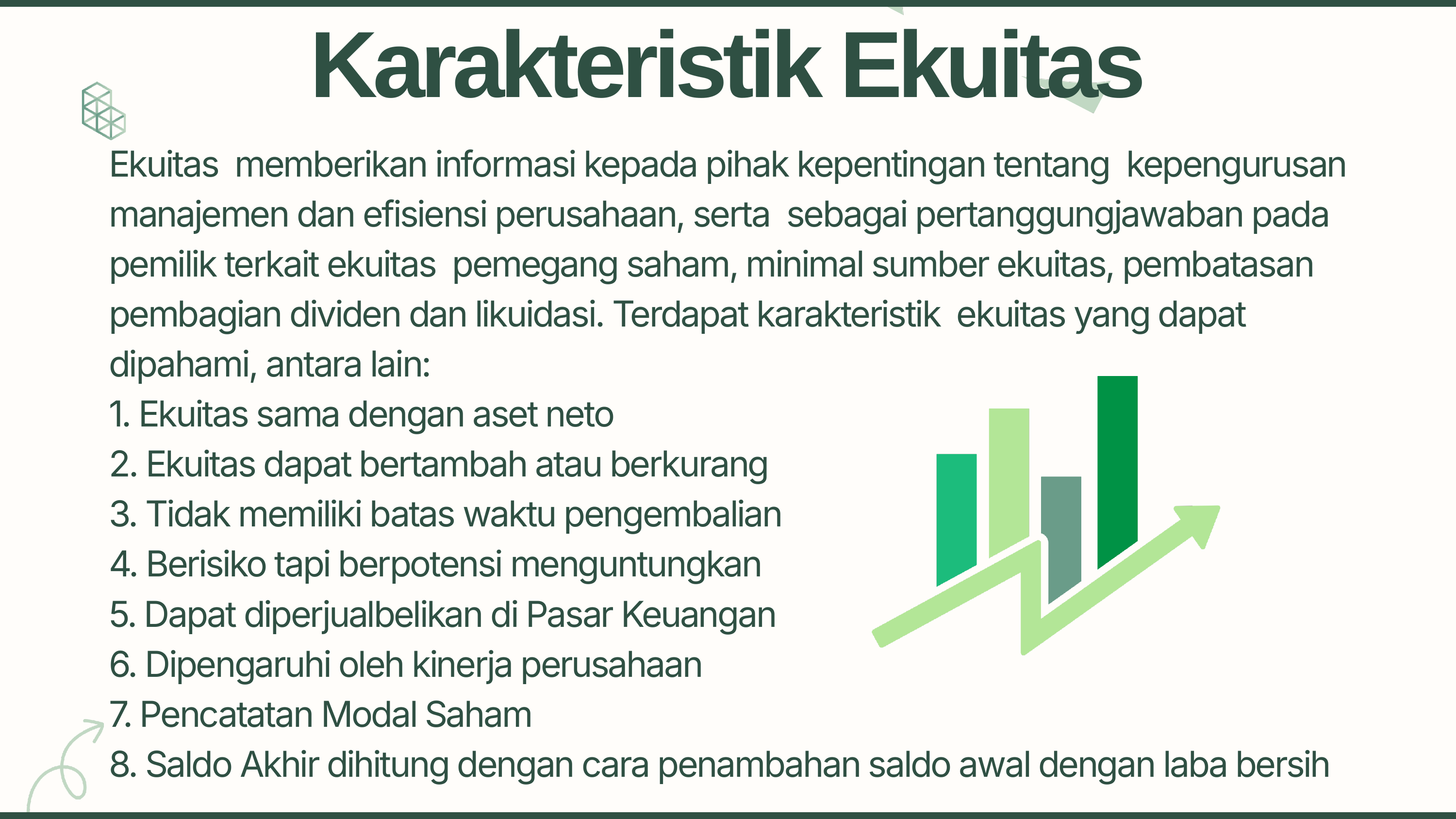

Karakteristik Ekuitas

Ekuitas  memberikan informasi kepada pihak kepentingan tentang  kepengurusan manajemen dan efisiensi perusahaan, serta  sebagai pertanggungjawaban pada pemilik terkait ekuitas  pemegang saham, minimal sumber ekuitas, pembatasan  pembagian dividen dan likuidasi. Terdapat karakteristik  ekuitas yang dapat dipahami, antara lain:
1. Ekuitas sama dengan aset neto
2. Ekuitas dapat bertambah atau berkurang
3. Tidak memiliki batas waktu pengembalian
4. Berisiko tapi berpotensi menguntungkan
5. Dapat diperjualbelikan di Pasar Keuangan
6. Dipengaruhi oleh kinerja perusahaan
7. Pencatatan Modal Saham
8. Saldo Akhir dihitung dengan cara penambahan saldo awal dengan laba bersih